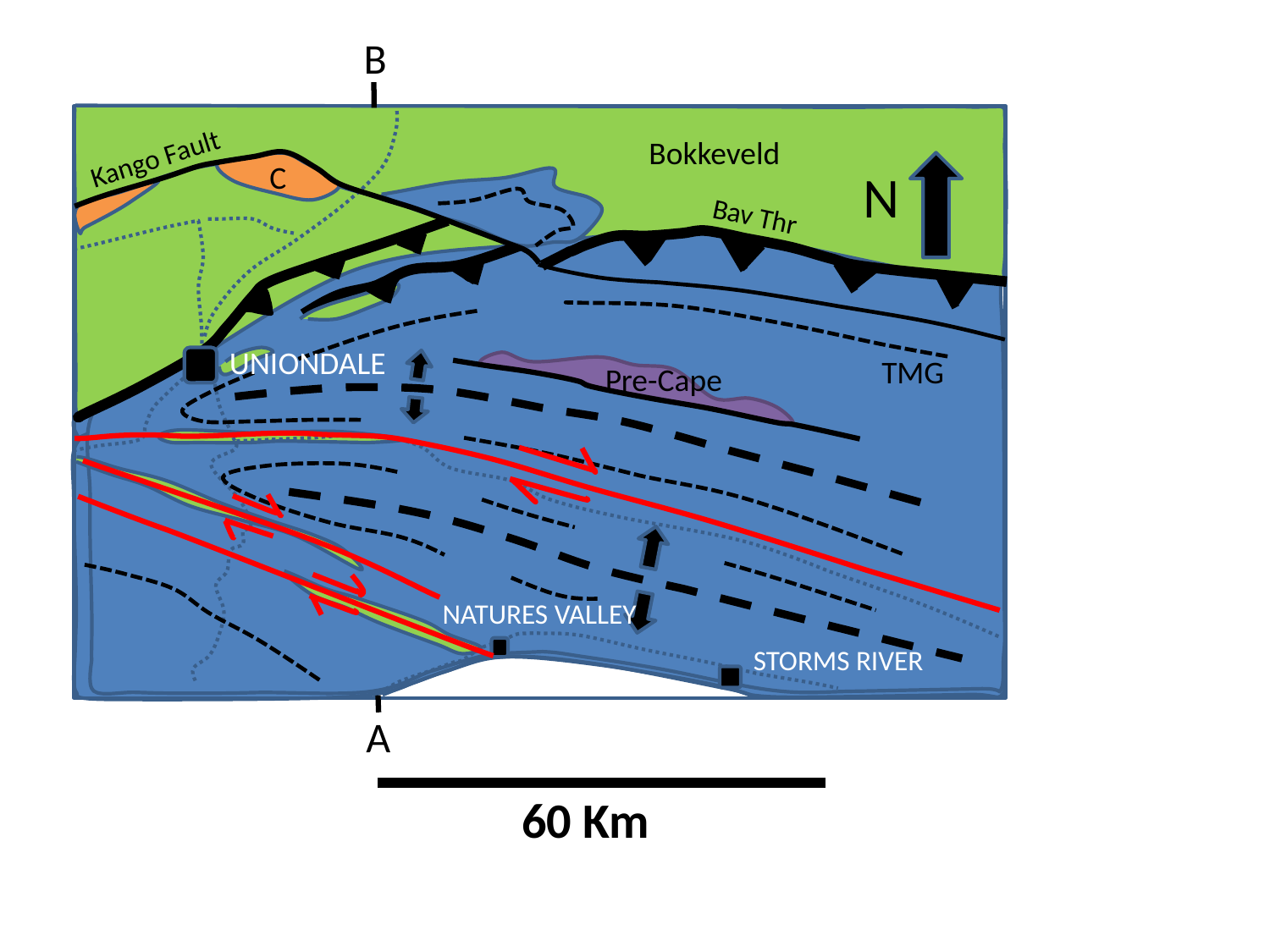

B

Bokkeveld
Kango Fault

C
 N

   Bav Thr

                    TMG

UNIONDALE

       Pre-Cape

NATURES VALLEY

STORMS RIVER

      A
60 Km